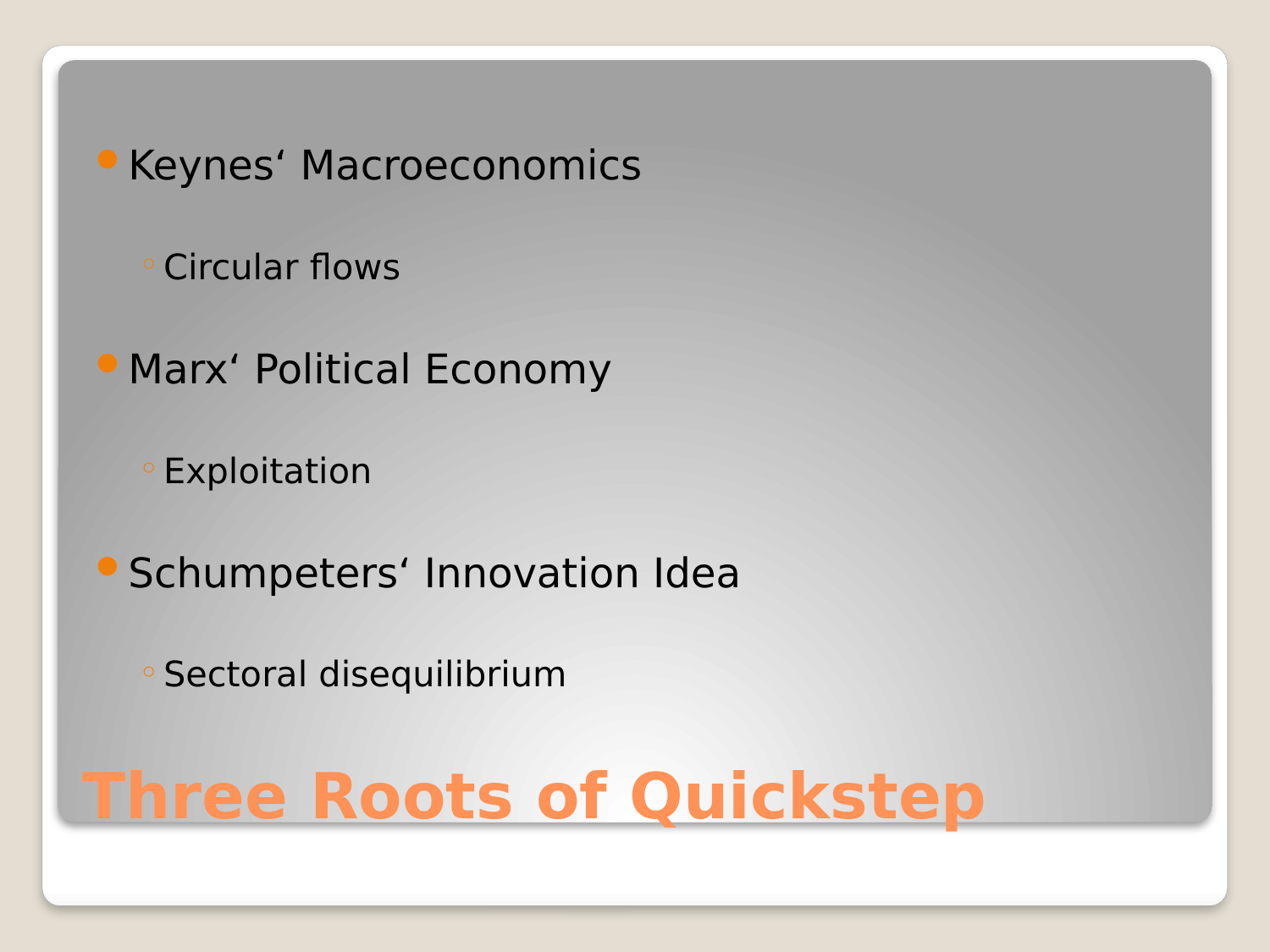

Keynes‘ Macroeconomics

Circular flows

Marx‘ Political Economy

Exploitation

Schumpeters‘ Innovation Idea

Sectoral disequilibrium

# Three Roots of Quickstep